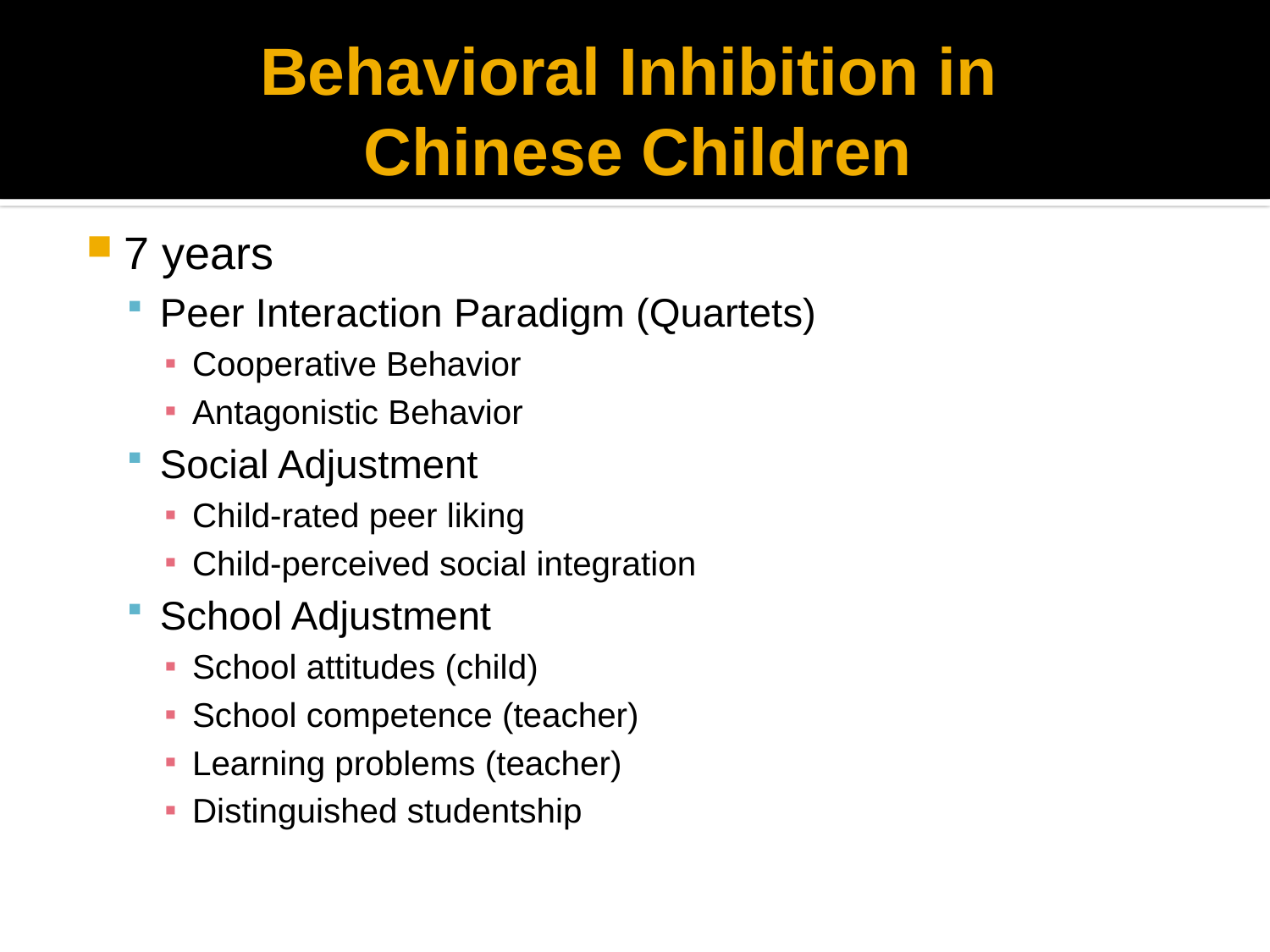

# Behavioral Inhibition in Chinese Children
7 years
Peer Interaction Paradigm (Quartets)
Cooperative Behavior
Antagonistic Behavior
Social Adjustment
Child-rated peer liking
Child-perceived social integration
School Adjustment
School attitudes (child)
School competence (teacher)
Learning problems (teacher)
Distinguished studentship